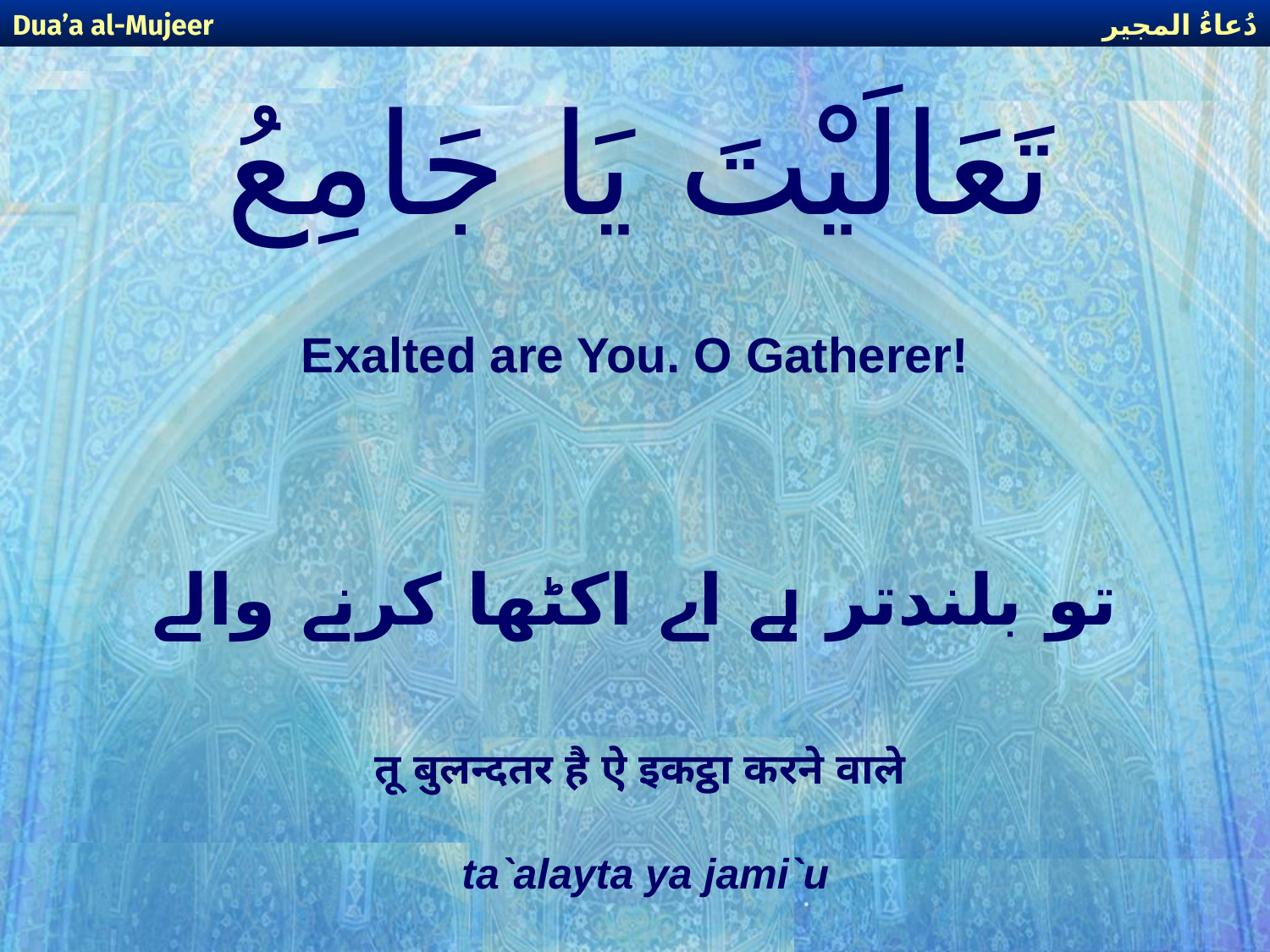

دُعاءُ المجير
Dua’a al-Mujeer
# تَعَالَيْتَ يَا جَامِعُ
Exalted are You. O Gatherer!
تو بلندتر ہے اے اکٹھا کرنے والے
तू बुलन्दतर है ऐ इकट्ठा करने वाले
ta`alayta ya jami`u